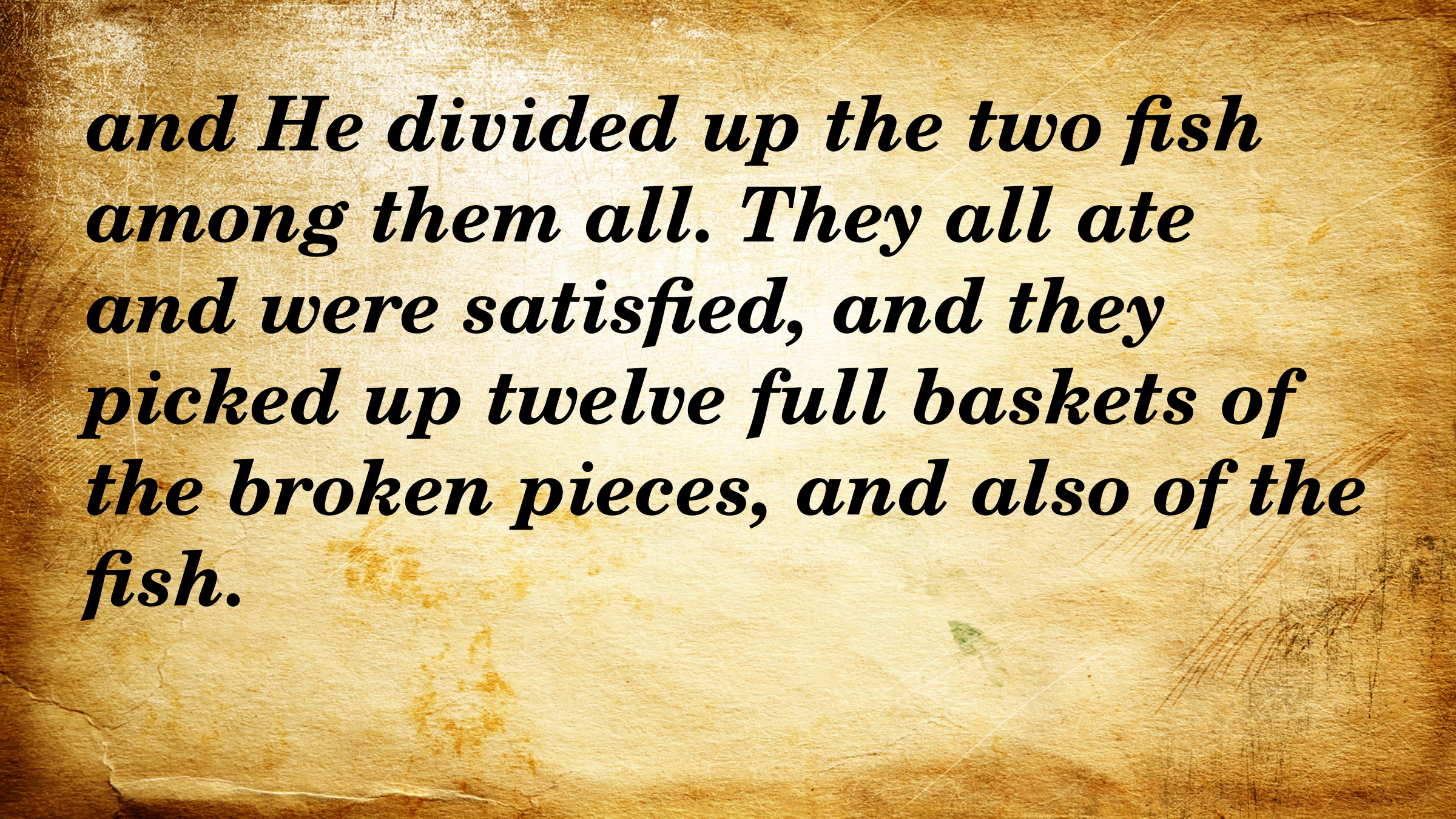

and He divided up the two fish among them all. They all ate and were satisfied, and they picked up twelve full baskets of the broken pieces, and also of the fish.